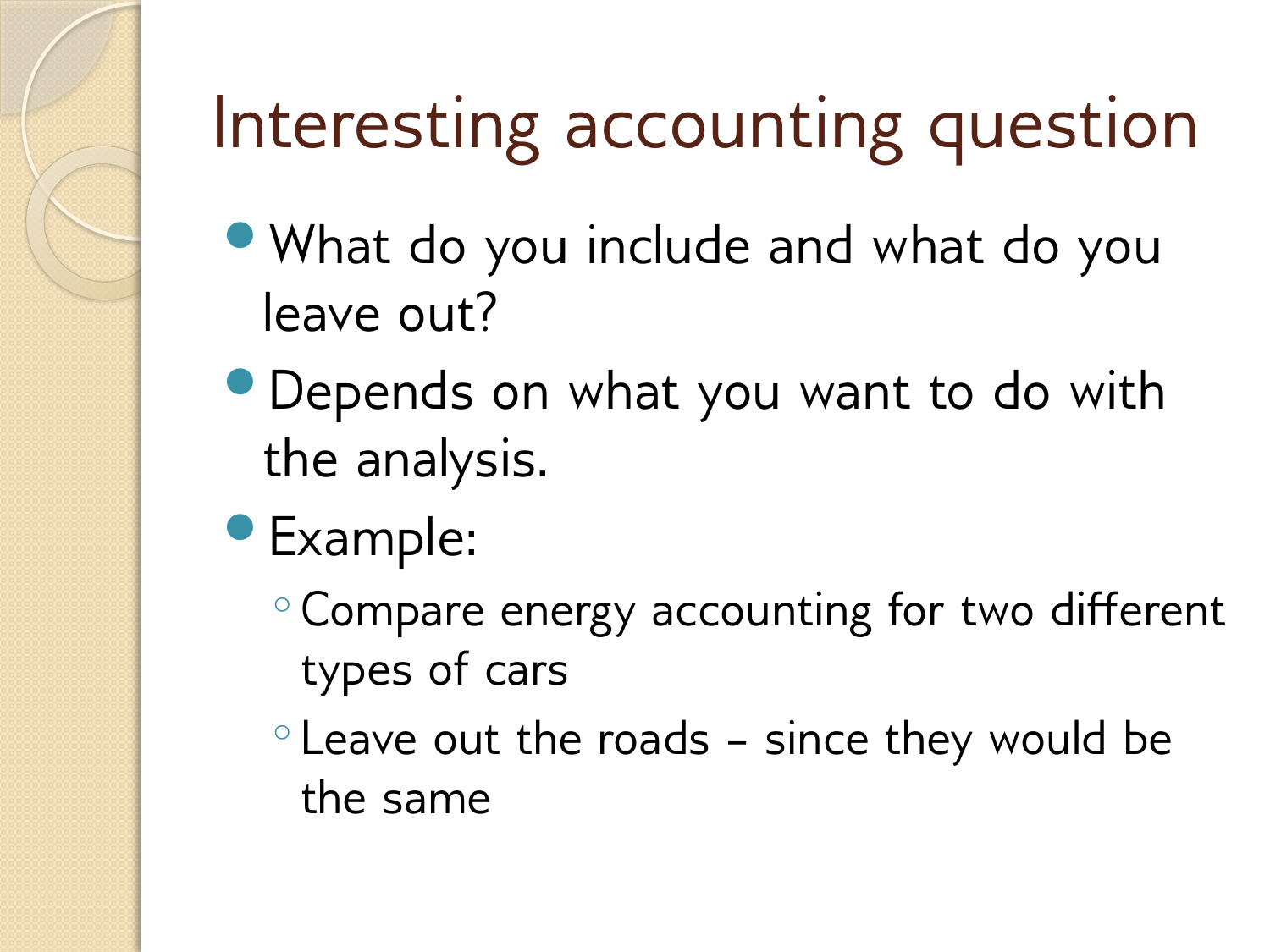

# Interesting accounting question
What do you include and what do you leave out?
Depends on what you want to do with the analysis.
Example:
Compare energy accounting for two different types of cars
Leave out the roads – since they would be the same